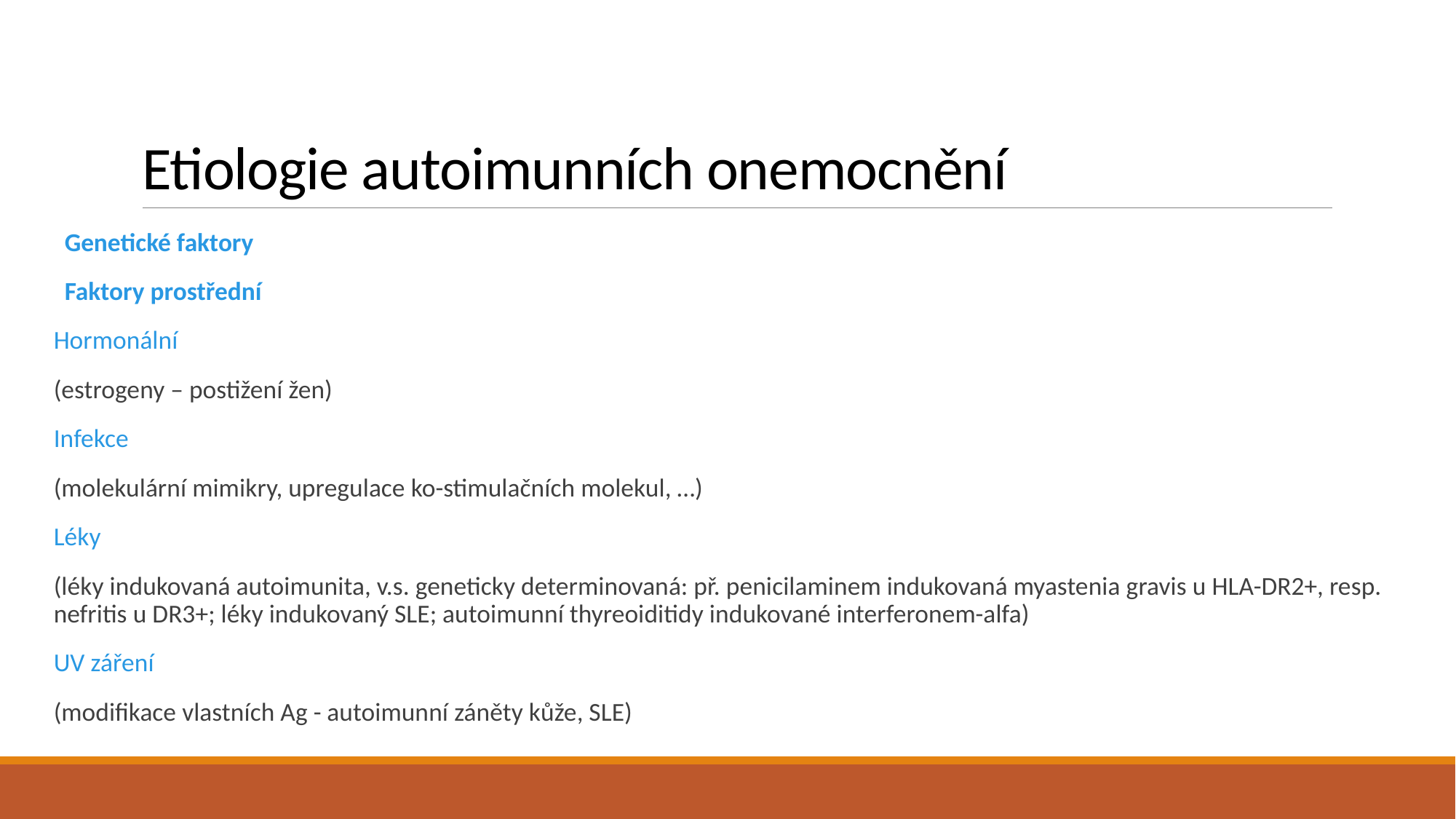

# Etiologie autoimunních onemocnění
Genetické faktory
Faktory prostřední
Hormonální
(estrogeny – postižení žen)
Infekce
(molekulární mimikry, upregulace ko-stimulačních molekul, …)
Léky
(léky indukovaná autoimunita, v.s. geneticky determinovaná: př. penicilaminem indukovaná myastenia gravis u HLA-DR2+, resp. nefritis u DR3+; léky indukovaný SLE; autoimunní thyreoiditidy indukované interferonem-alfa)
UV záření
(modifikace vlastních Ag - autoimunní záněty kůže, SLE)